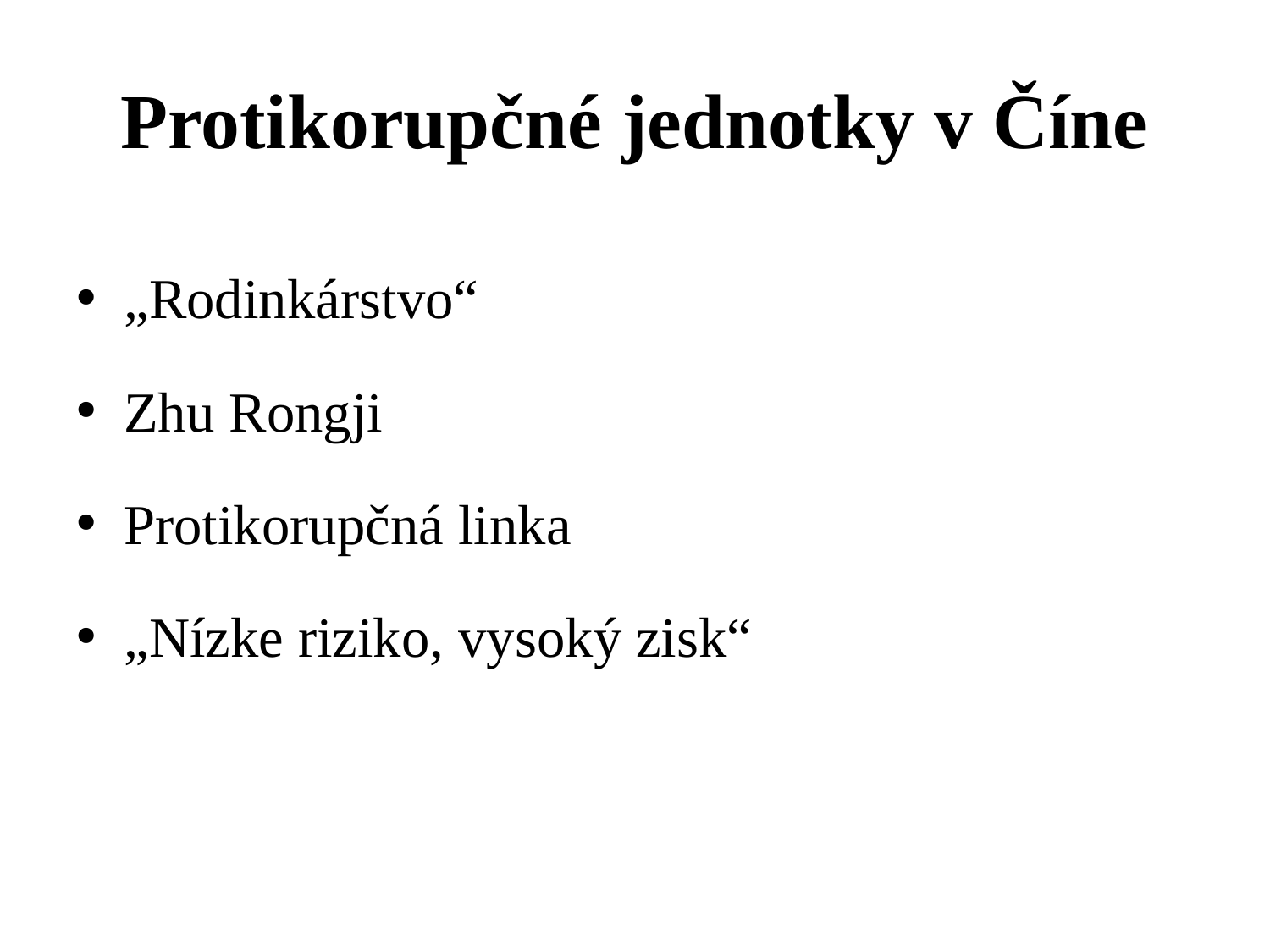

# Protikorupčné jednotky v Číne
„Rodinkárstvo“
Zhu Rongji
Protikorupčná linka
„Nízke riziko, vysoký zisk“